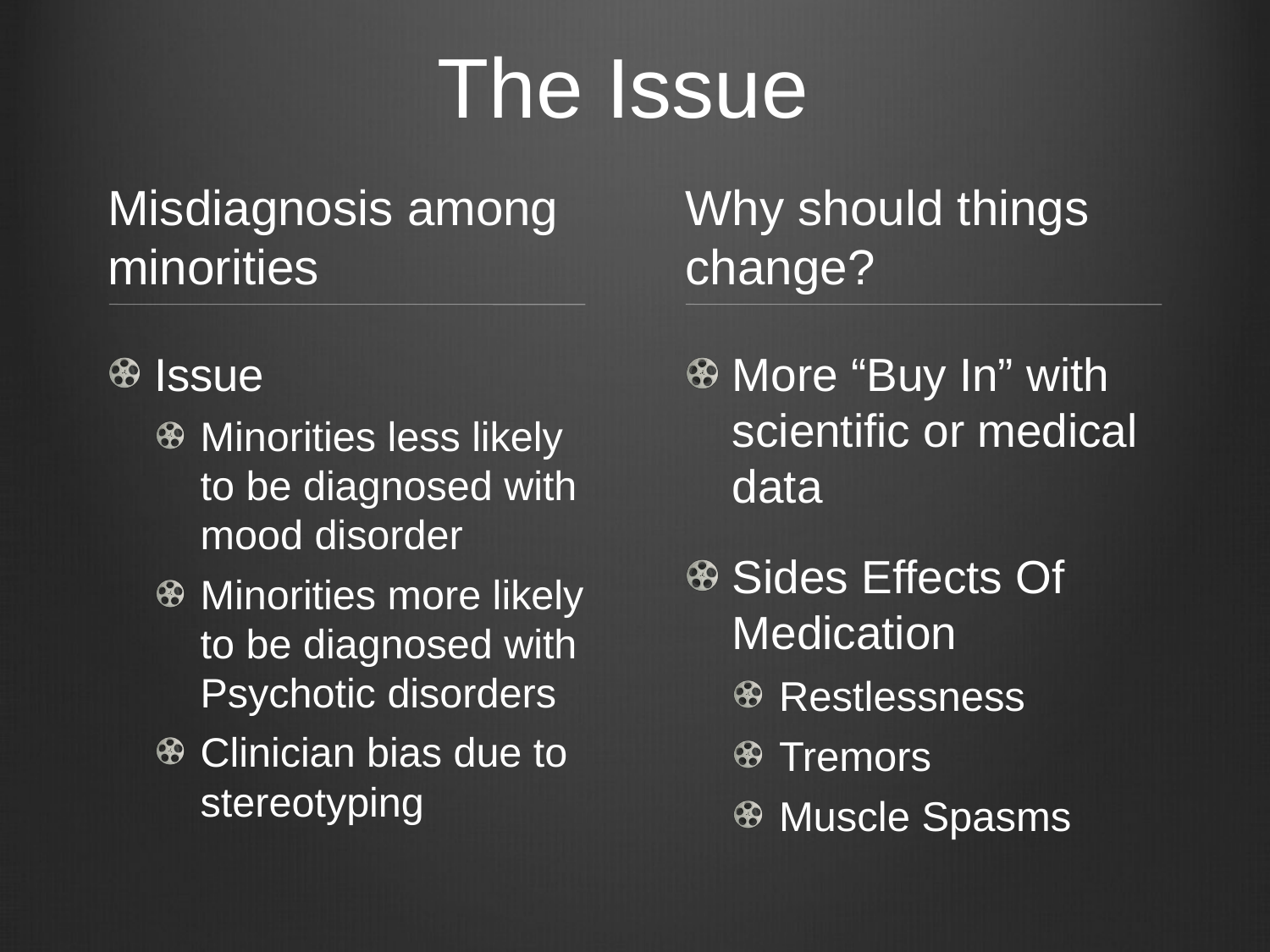

# The Issue
Misdiagnosis among minorities
Why should things change?
Issue
Minorities less likely to be diagnosed with mood disorder
Minorities more likely to be diagnosed with Psychotic disorders
Clinician bias due to stereotyping
More “Buy In” with scientific or medical data
Sides Effects Of Medication
Restlessness
Tremors
Muscle Spasms